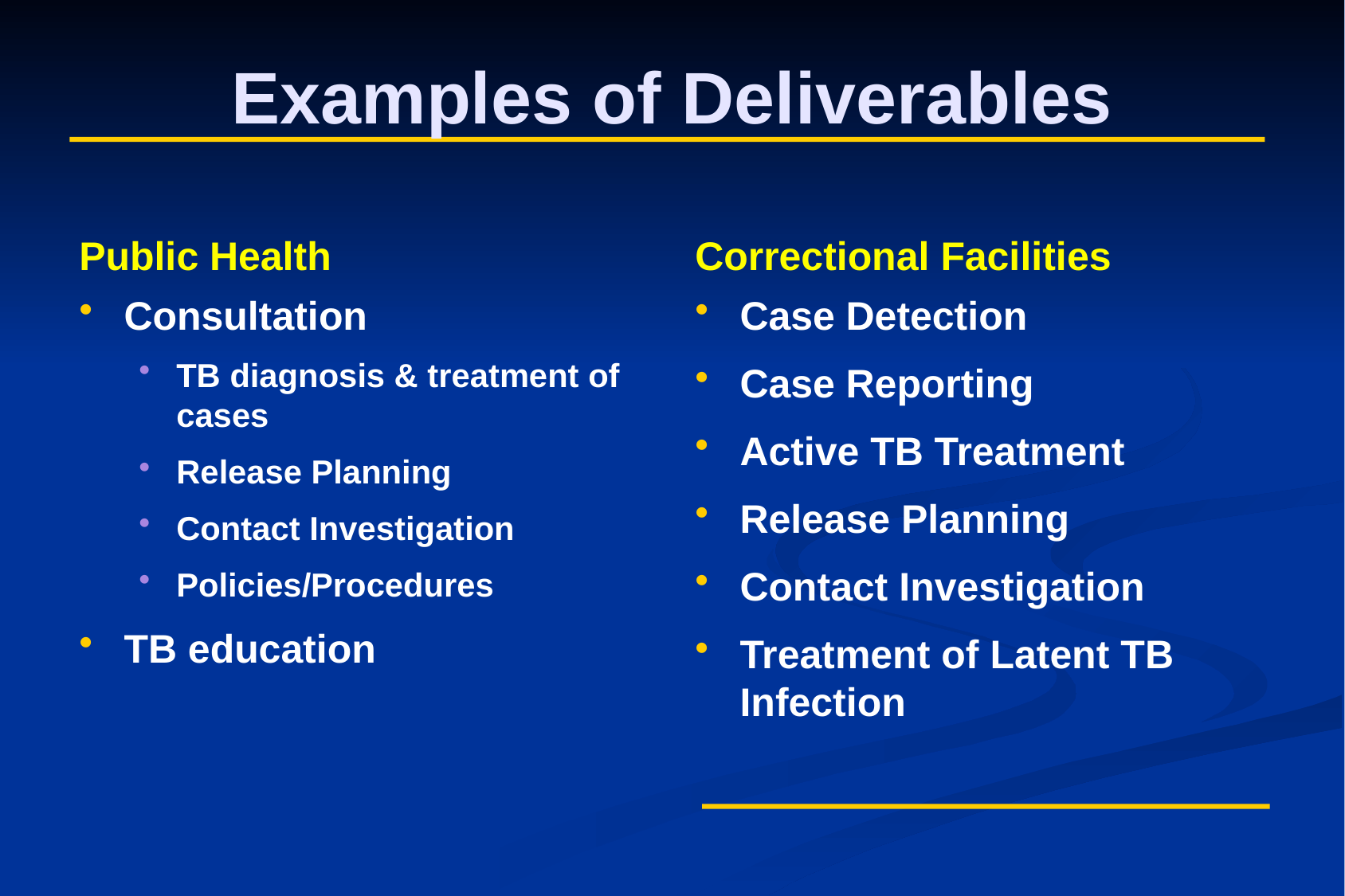

# Examples of Deliverables
Public Health
Correctional Facilities
Consultation
TB diagnosis & treatment of cases
Release Planning
Contact Investigation
Policies/Procedures
TB education
Case Detection
Case Reporting
Active TB Treatment
Release Planning
Contact Investigation
Treatment of Latent TB Infection